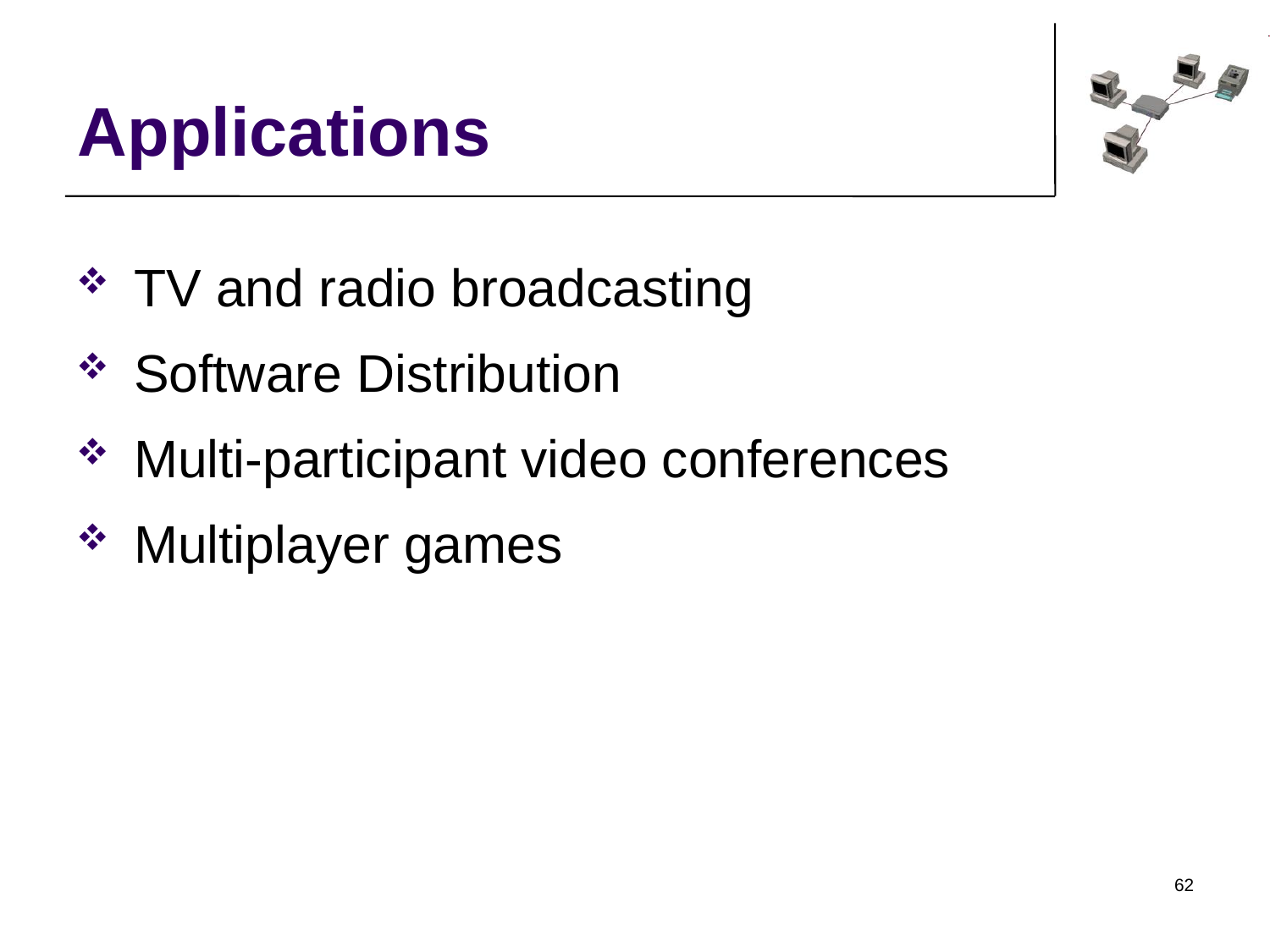

Applications
TV and radio broadcasting
Software Distribution
Multi-participant video conferences
Multiplayer games

62